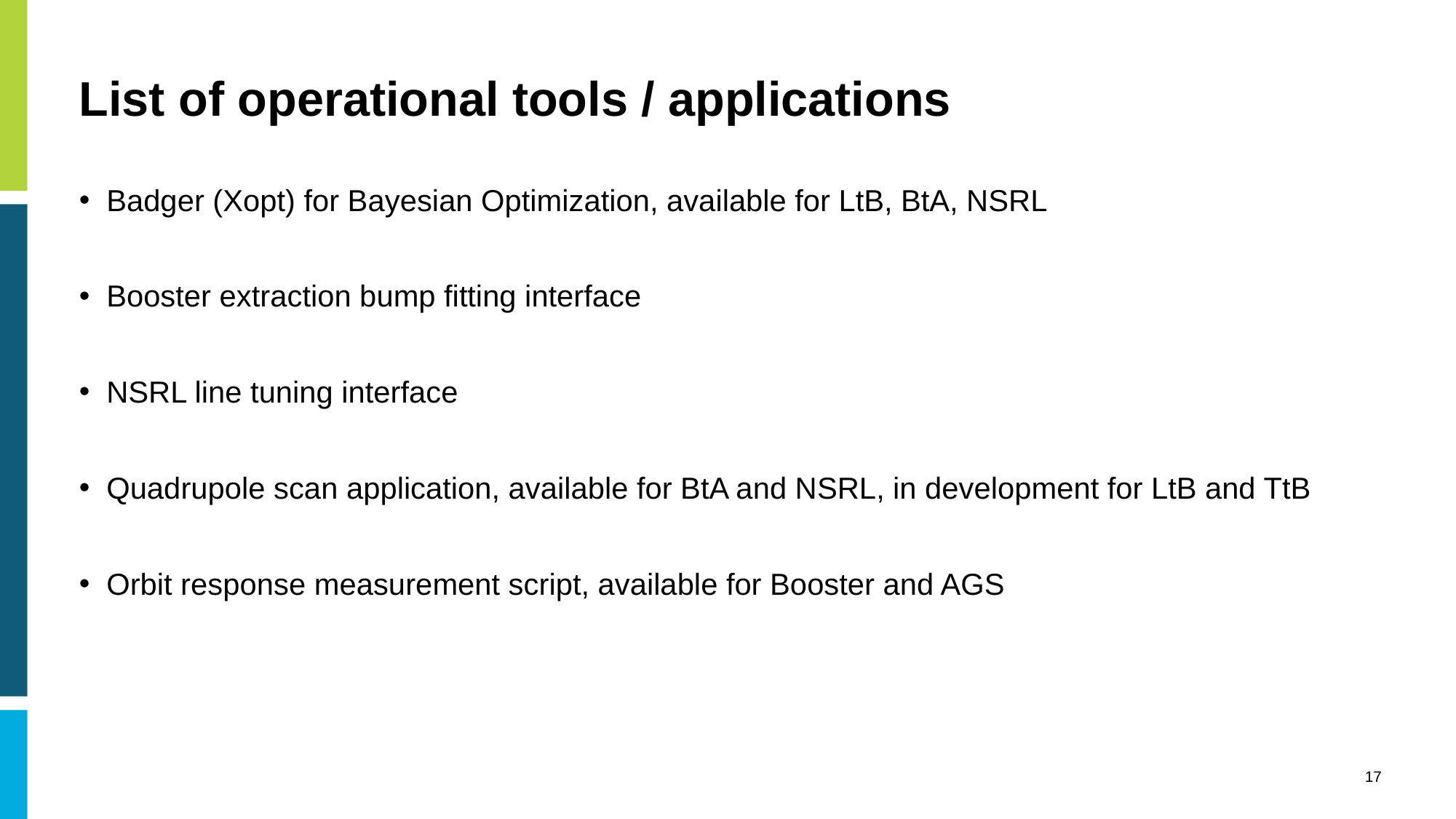

# List of operational tools / applications
Badger (Xopt) for Bayesian Optimization, available for LtB, BtA, NSRL

Booster extraction bump fitting interface

NSRL line tuning interface

Quadrupole scan application, available for BtA and NSRL, in development for LtB and TtB

Orbit response measurement script, available for Booster and AGS

17